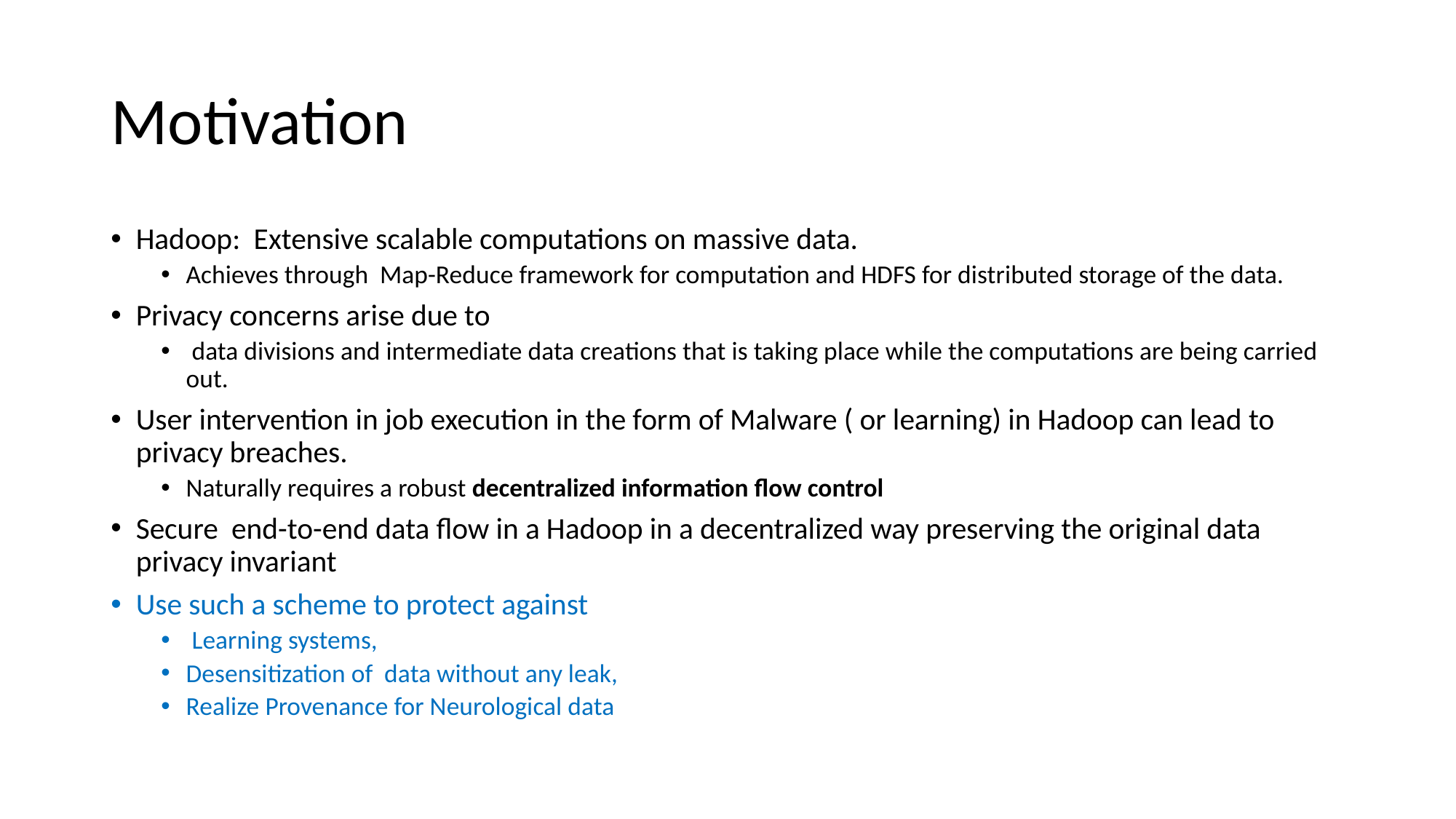

# Motivation
Hadoop:  Extensive scalable computations on massive data.
Achieves through  Map-Reduce framework for computation and HDFS for distributed storage of the data.
Privacy concerns arise due to
 data divisions and intermediate data creations that is taking place while the computations are being carried out.
User intervention in job execution in the form of Malware ( or learning) in Hadoop can lead to privacy breaches.
Naturally requires a robust decentralized information flow control
Secure  end-to-end data flow in a Hadoop in a decentralized way preserving the original data privacy invariant
Use such a scheme to protect against
 Learning systems,
Desensitization of  data without any leak,
Realize Provenance for Neurological data